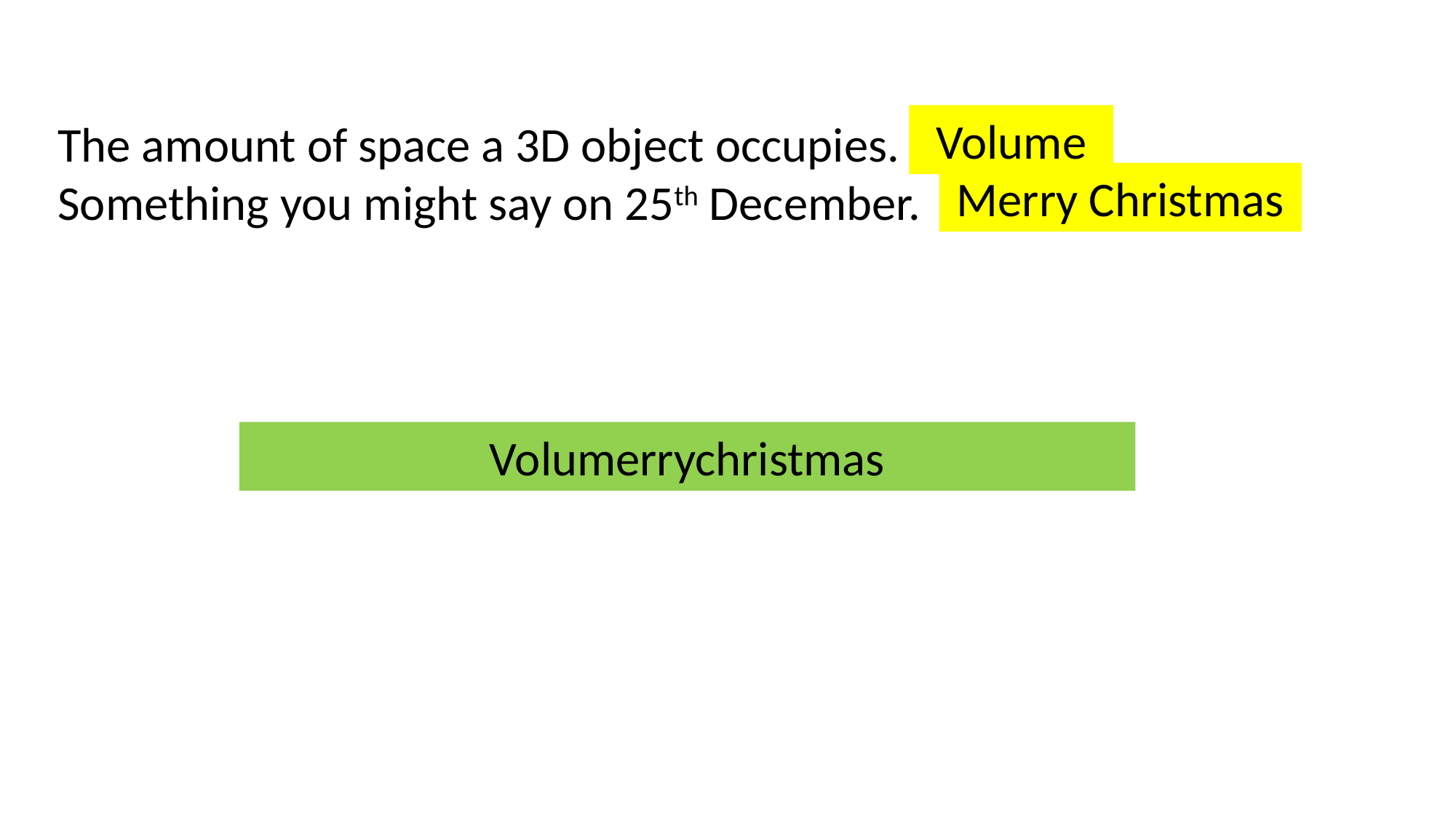

Volume
The amount of space a 3D object occupies.
Something you might say on 25th December.
Merry Christmas
Volumerrychristmas